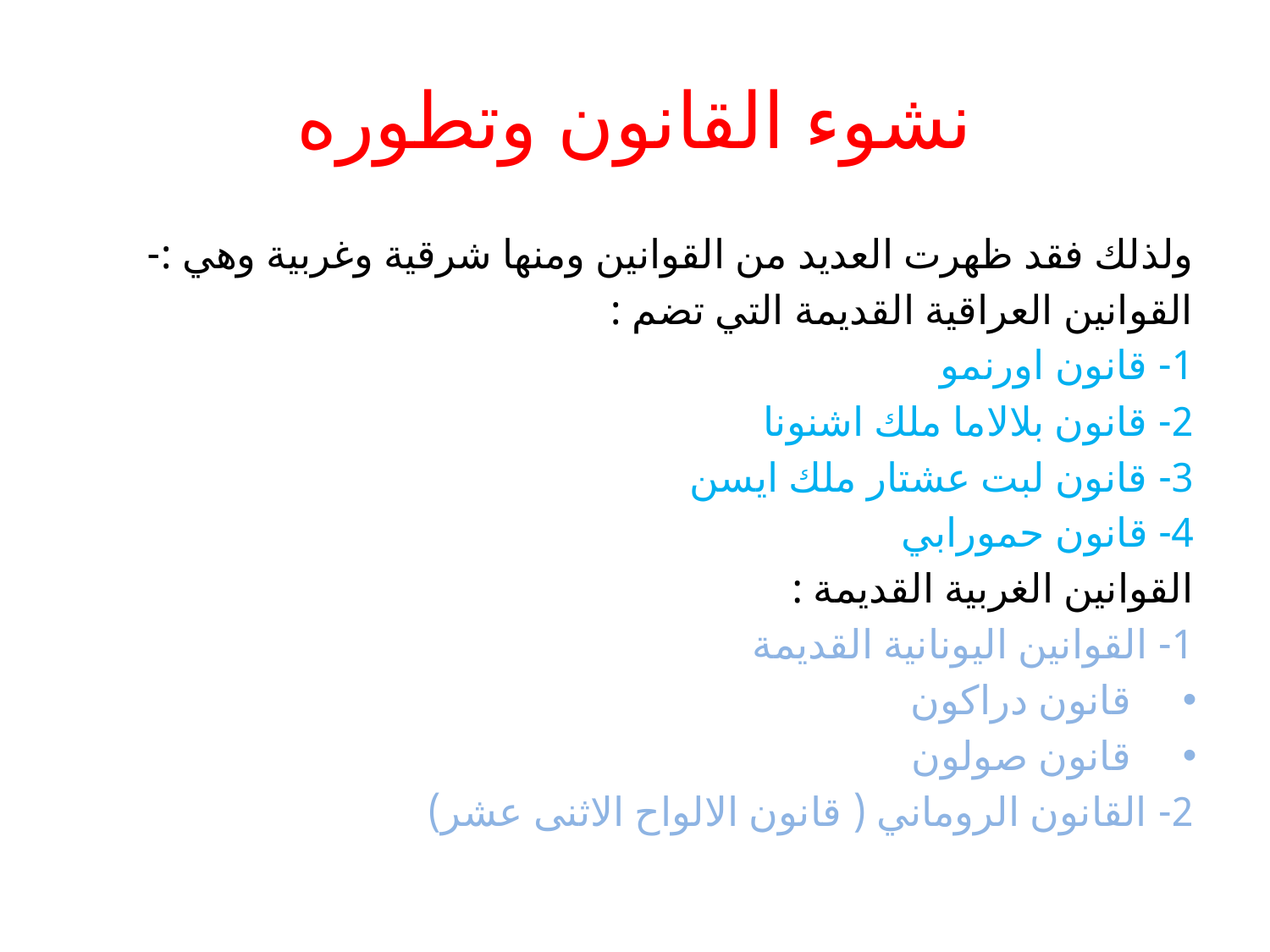

# نشوء القانون وتطوره
ولذلك فقد ظهرت العديد من القوانين ومنها شرقية وغربية وهي :-
القوانين العراقية القديمة التي تضم :
1- قانون اورنمو
2- قانون بلالاما ملك اشنونا
3- قانون لبت عشتار ملك ايسن
4- قانون حمورابي
القوانين الغربية القديمة :
1- القوانين اليونانية القديمة
قانون دراكون
قانون صولون
2- القانون الروماني ( قانون الالواح الاثنى عشر)